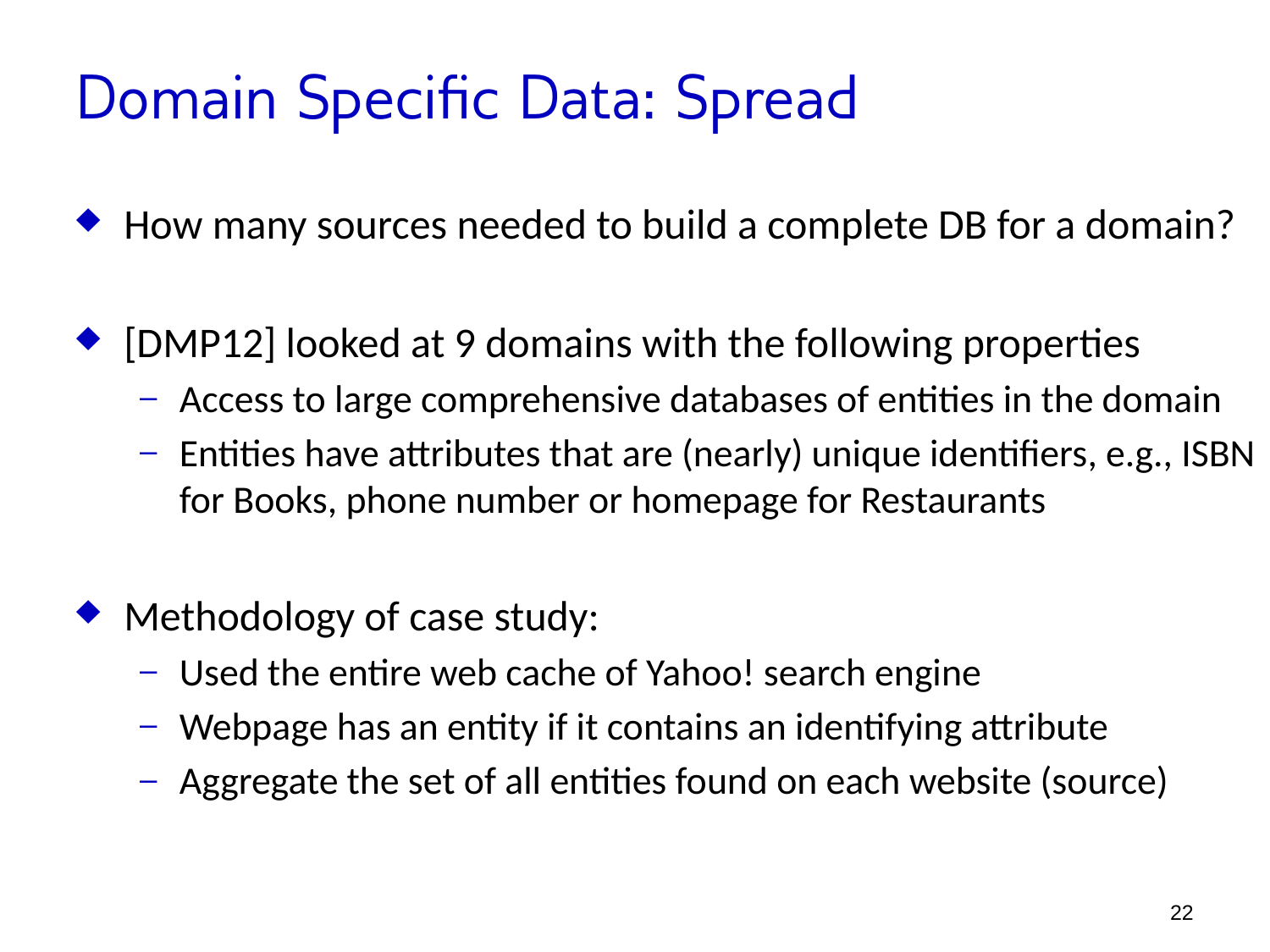

Domain Specific Data: Spread
How many sources needed to build a complete DB for a domain?

[DMP12] looked at 9 domains with the following properties
Access to large comprehensive databases of entities in the domain
Entities have attributes that are (nearly) unique identifiers, e.g., ISBN for Books, phone number or homepage for Restaurants

Methodology of case study:
Used the entire web cache of Yahoo! search engine
Webpage has an entity if it contains an identifying attribute
Aggregate the set of all entities found on each website (source)

22